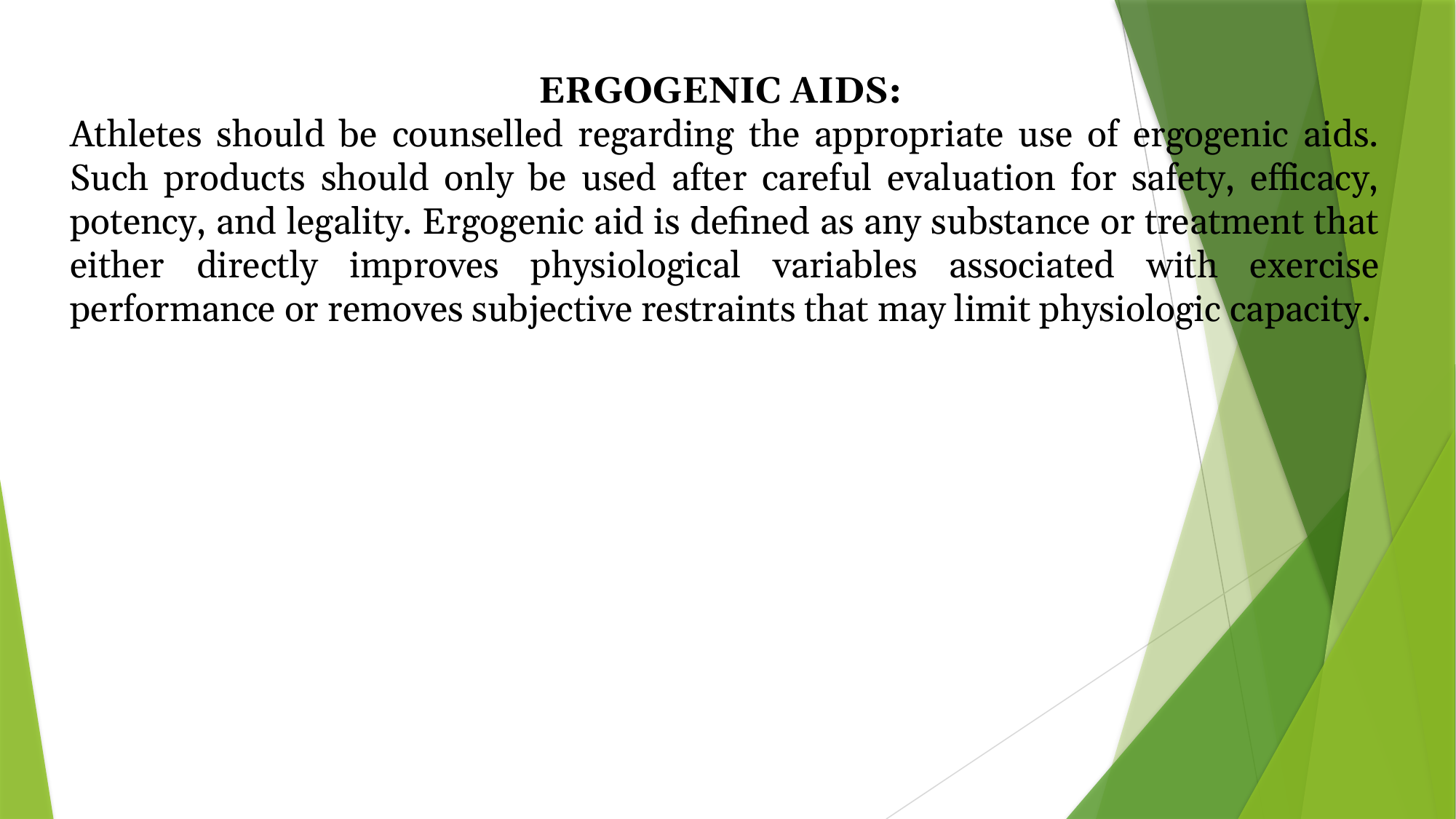

ERGOGENIC AIDS:
Athletes should be counselled regarding the appropriate use of ergogenic aids. Such products should only be used after careful evaluation for safety, efficacy, potency, and legality. Ergogenic aid is defined as any substance or treatment that either directly improves physiological variables associated with exercise performance or removes subjective restraints that may limit physiologic capacity.